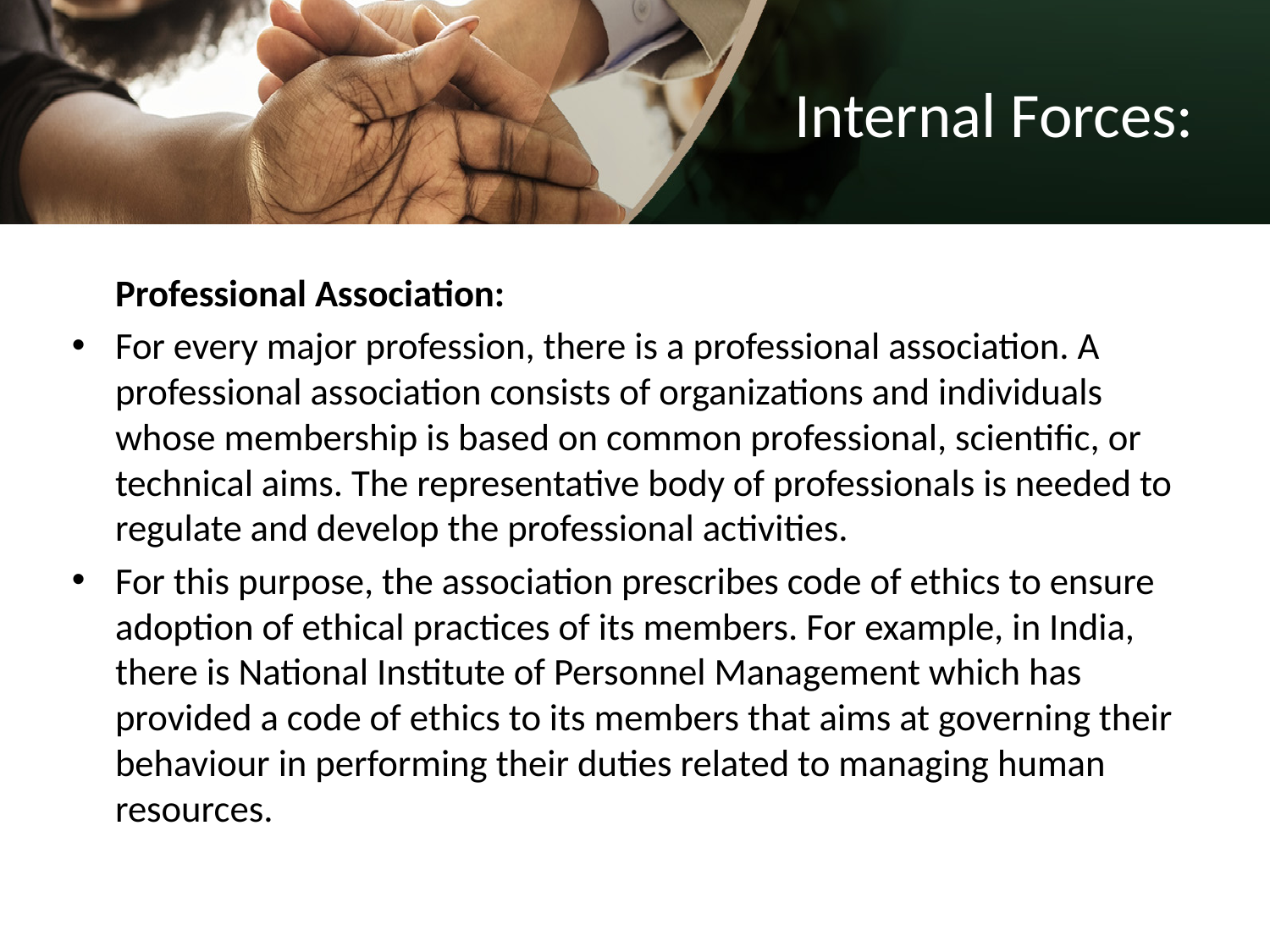

# Internal Forces:
	Professional Association:
For every major profession, there is a professional association. A professional association consists of organizations and individuals whose membership is based on common professional, scientific, or technical aims. The representative body of professionals is needed to regulate and develop the professional activities.
For this purpose, the association prescribes code of ethics to ensure adoption of ethical practices of its members. For example, in India, there is National Institute of Personnel Management which has provided a code of ethics to its members that aims at governing their behaviour in performing their duties related to managing human resources.